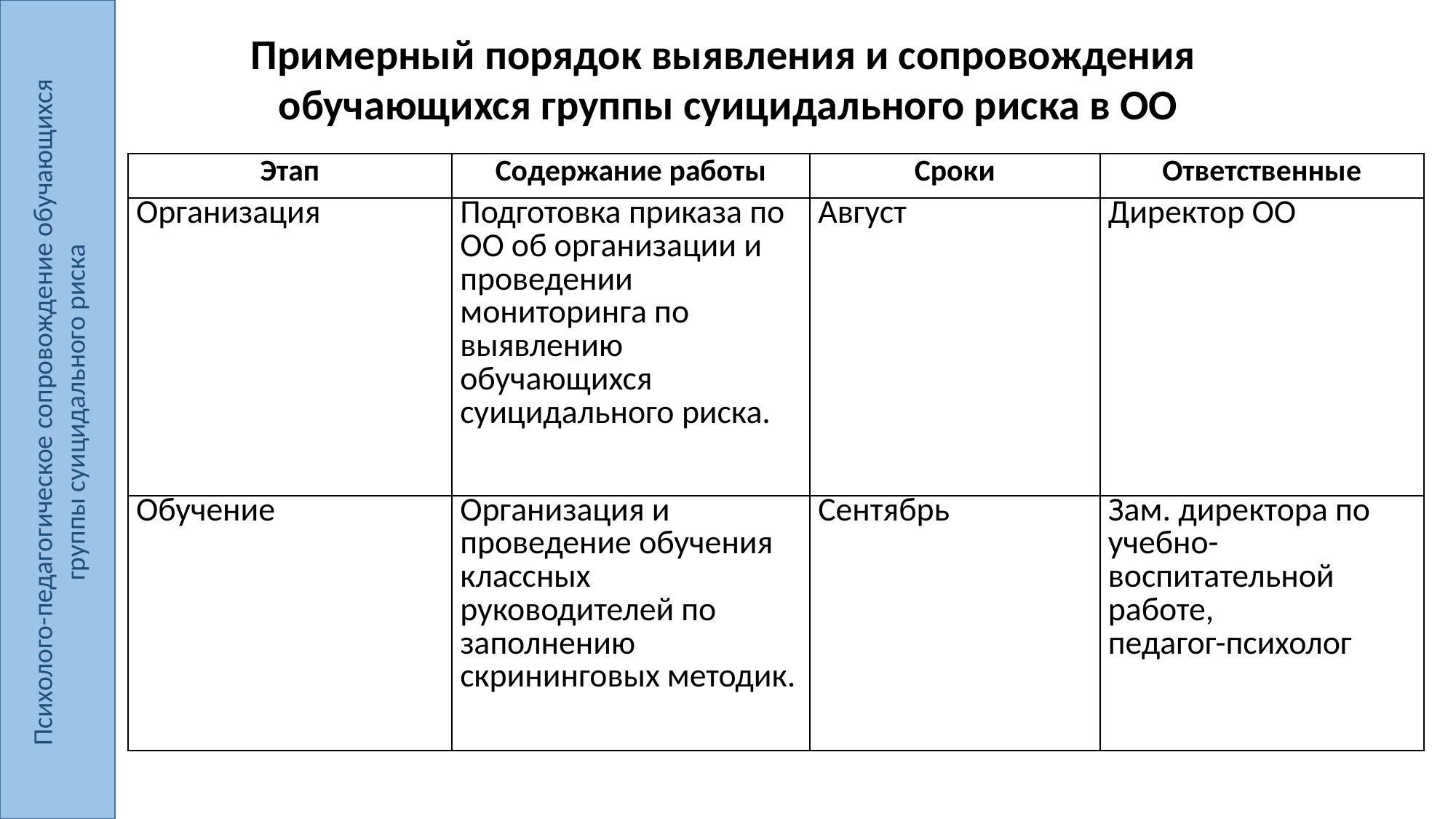

Психолого-педагогическое сопровождение обучающихся
группы суицидального риска
Примерный порядок выявления и сопровождения
обучающихся группы суицидального риска в ОО

| Этап | Содержание работы | Сроки | Ответственные |
| --- | --- | --- | --- |
| Организация | Подготовка приказа по ОО об организации и проведении мониторинга по выявлению обучающихся суицидального риска. | Август | Директор ОО |
| Обучение | Организация и проведение обучения классных руководителей по заполнению скрининговых методик. | Сентябрь | Зам. директора по учебно-воспитательной работе, педагог-психолог |